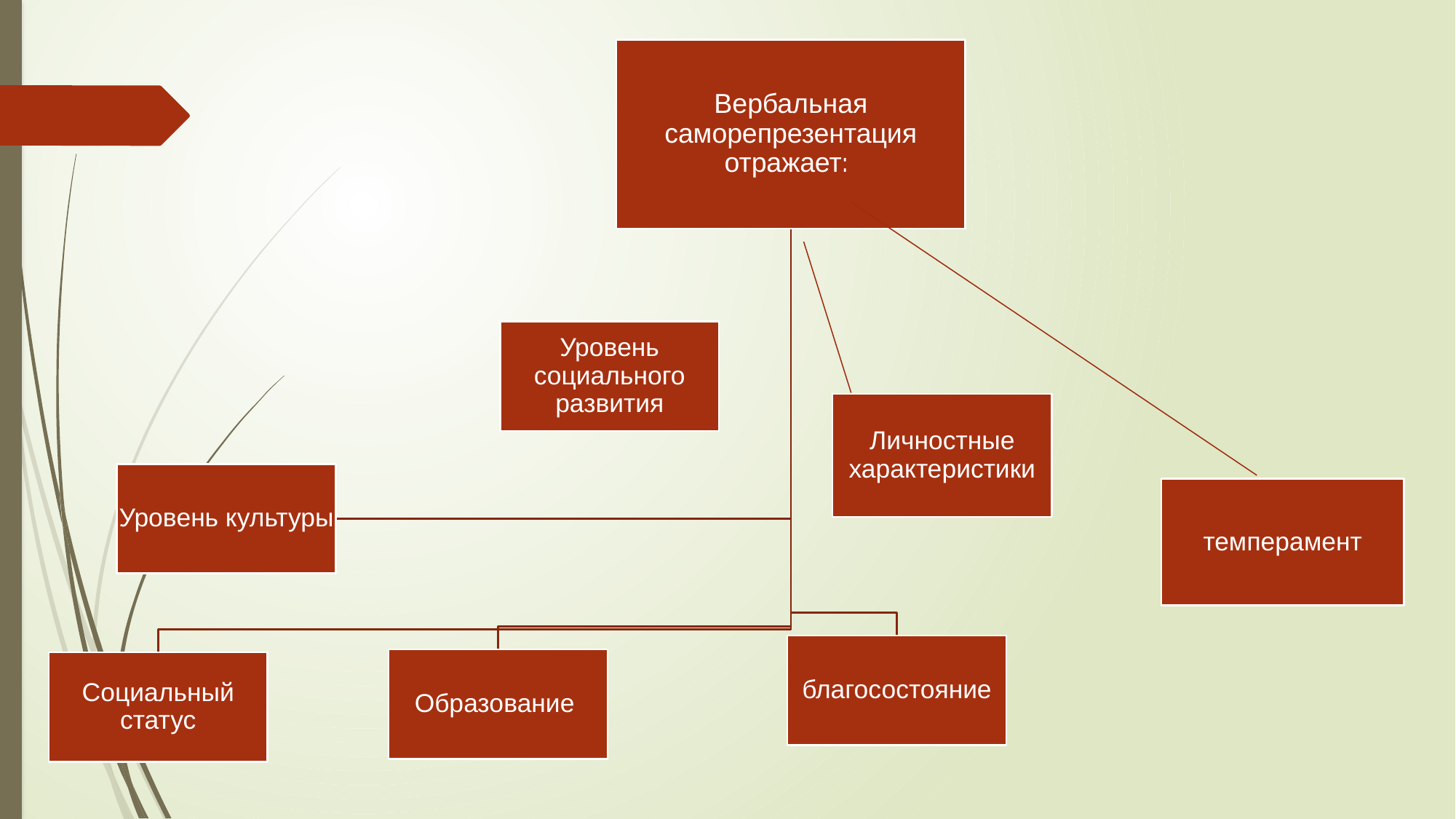

Вербальная саморепрезентация отражает:
Социальный статус
Образование
благосостояние
Уровень культуры
Уровень социального развития
Личностные характеристики
темперамент